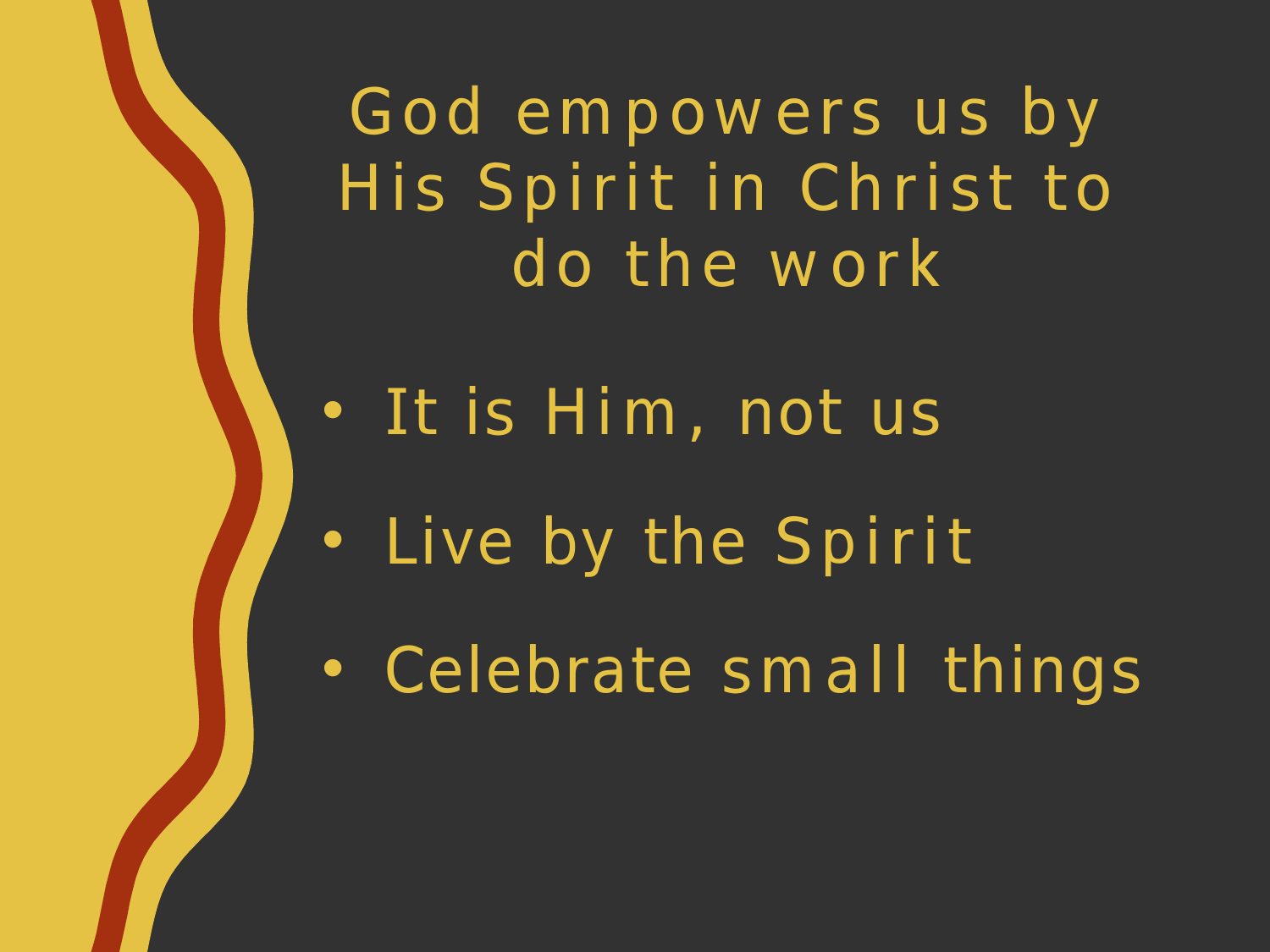

# God empowers us by His Spirit in Christ to do the work
It is Him, not us
Live by the Spirit
Celebrate small things